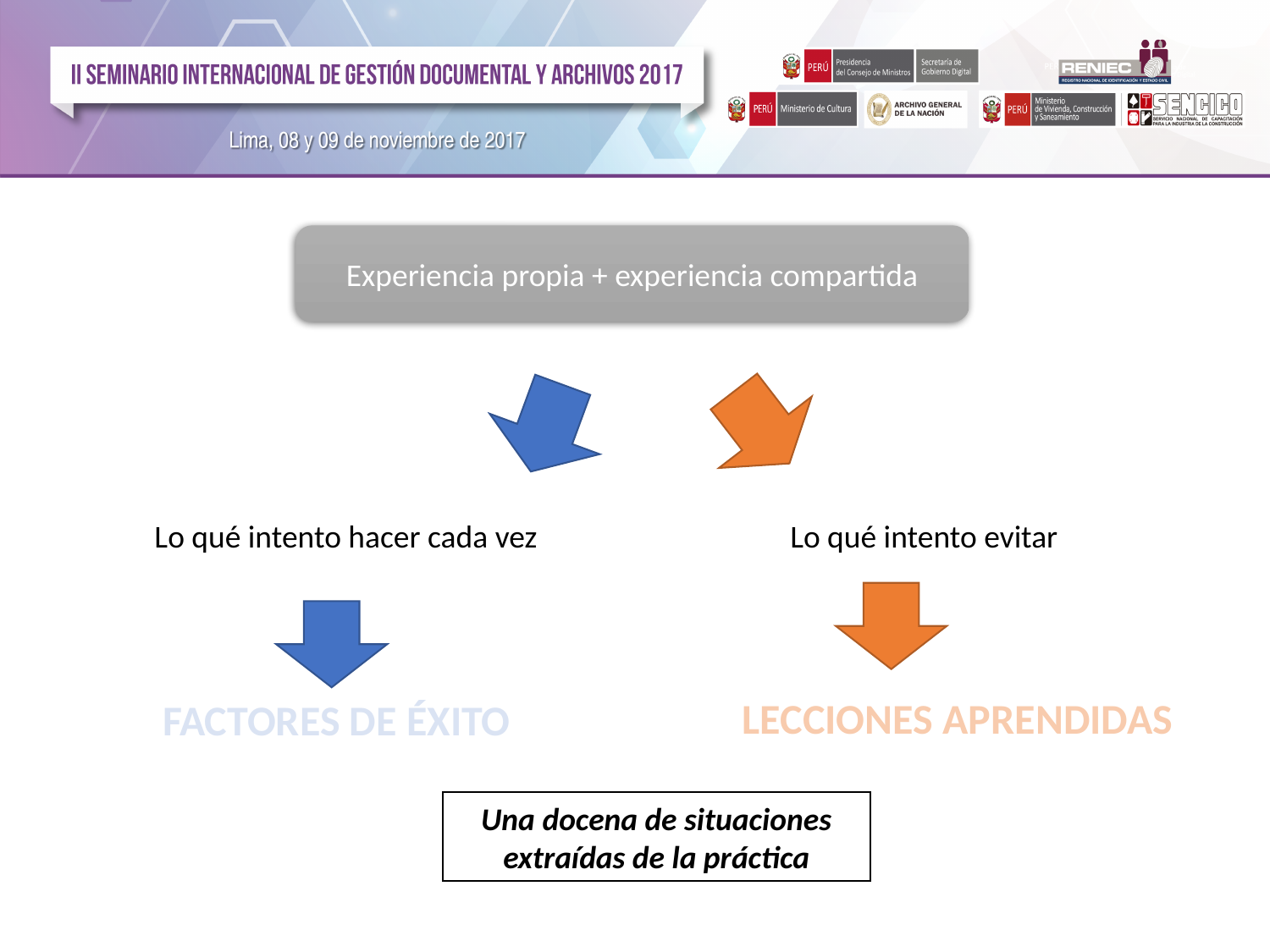

Experiencia propia + experiencia compartida

Lo qué intento evitar
Lo qué intento hacer cada vez

LECCIONES APRENDIDAS
FACTORES DE ÉXITO
Una docena de situaciones extraídas de la práctica